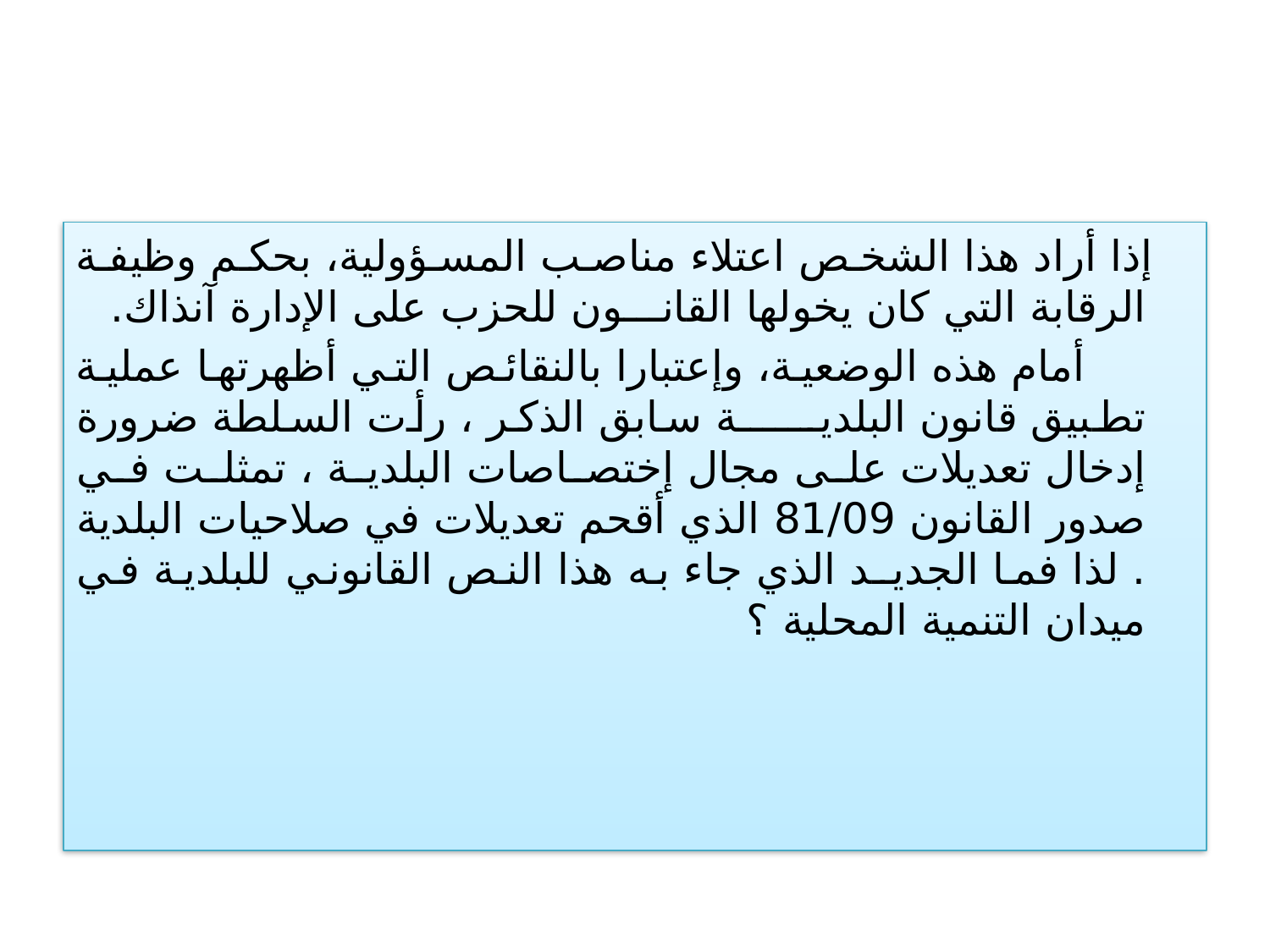

إذا أراد هذا الشخص اعتلاء مناصب المسؤولية، بحكم وظيفة الرقابة التي كان يخولها القانـــون للحزب على الإدارة آنذاك.
        أمام هذه الوضعية، وإعتبارا بالنقائص التي أظهرتها عملية تطبيق قانون البلديــــــة سابق الذكر ، رأت السلطة ضرورة إدخال تعديلات على مجال إختصاصات البلدية ، تمثلت في صدور القانون 81/09 الذي أقحم تعديلات في صلاحيات البلدية . لذا فما الجديـد الذي جاء به هذا النص القانوني للبلدية في ميدان التنمية المحلية ؟